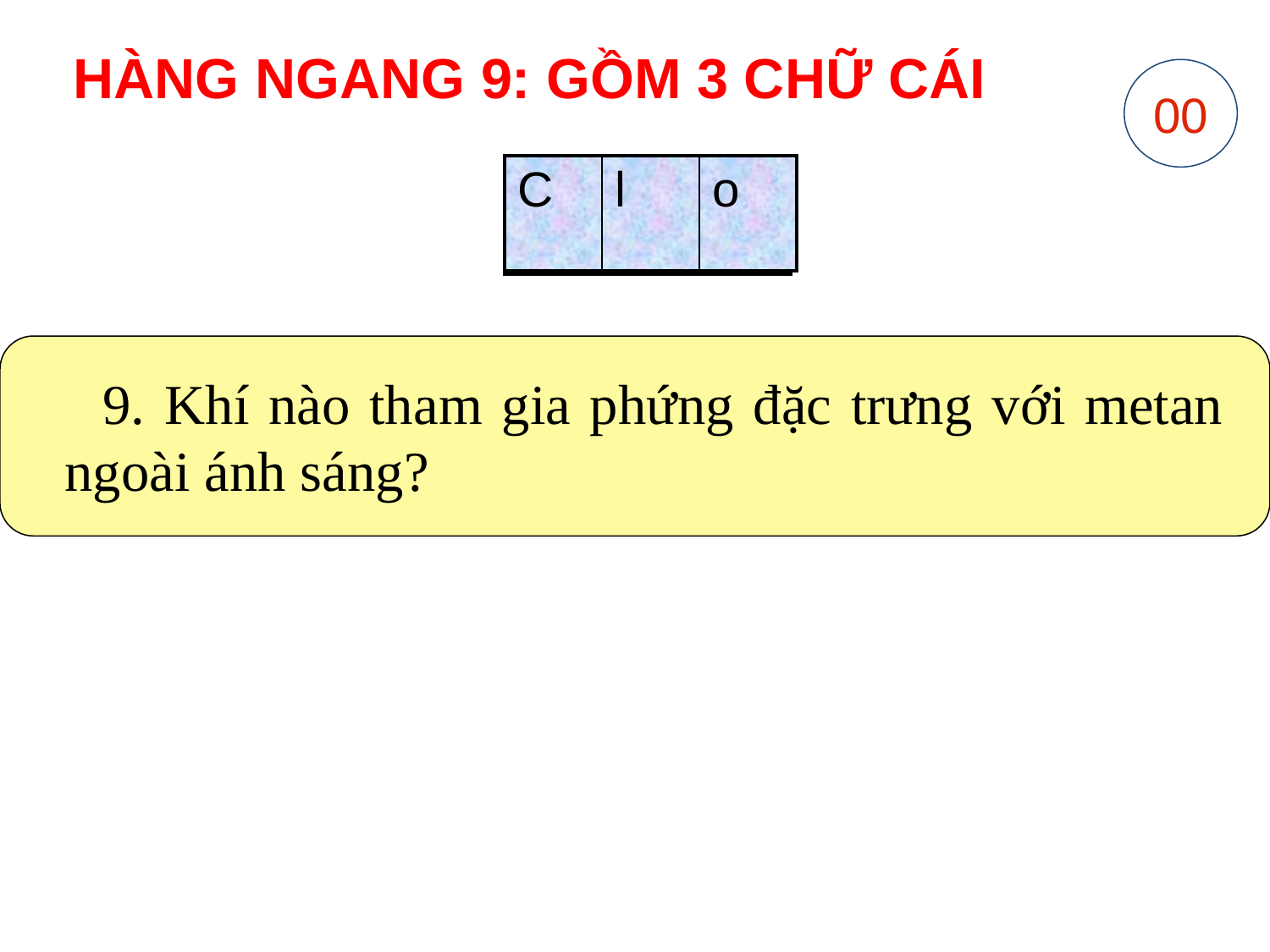

HÀNG NGANG 9: GỒM 3 CHỮ CÁI
00
06
14
13
12
11
10
09
08
05
02
01
04
03
07
15
| C | l | o |
| --- | --- | --- |
|  |  |  |
| --- | --- | --- |

  9. Khí nào tham gia phứng đặc trưng với metan ngoài ánh sáng?